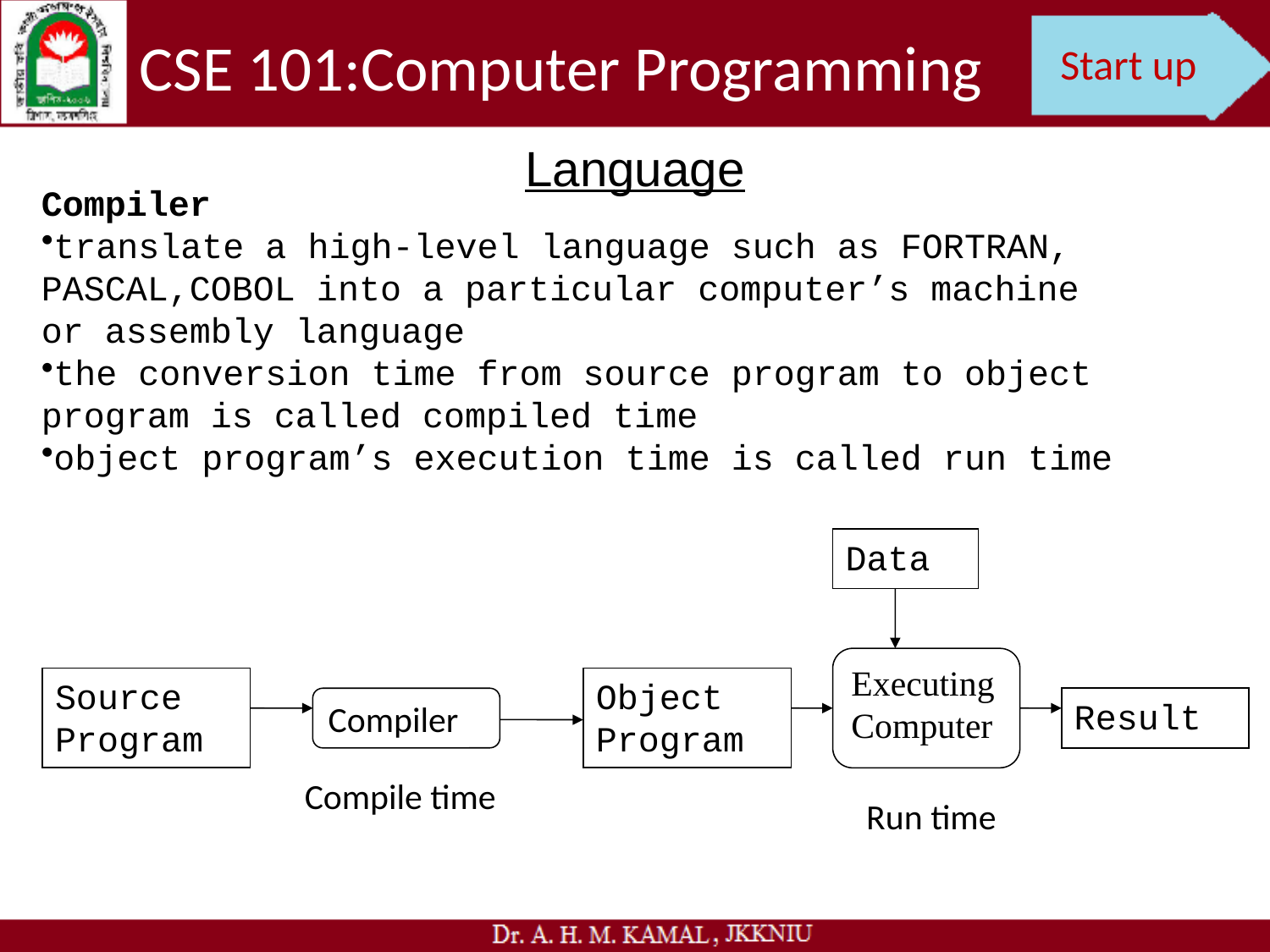

CSE 101:Computer Programming
Start up
Language
Compiler
translate a high-level language such as FORTRAN,
PASCAL,COBOL into a particular computer’s machine
or assembly language
the conversion time from source program to object
program is called compiled time
object program’s execution time is called run time
Data

Executing Computer
Source Program
Object Program
Compiler
Result

Compile time
Run time